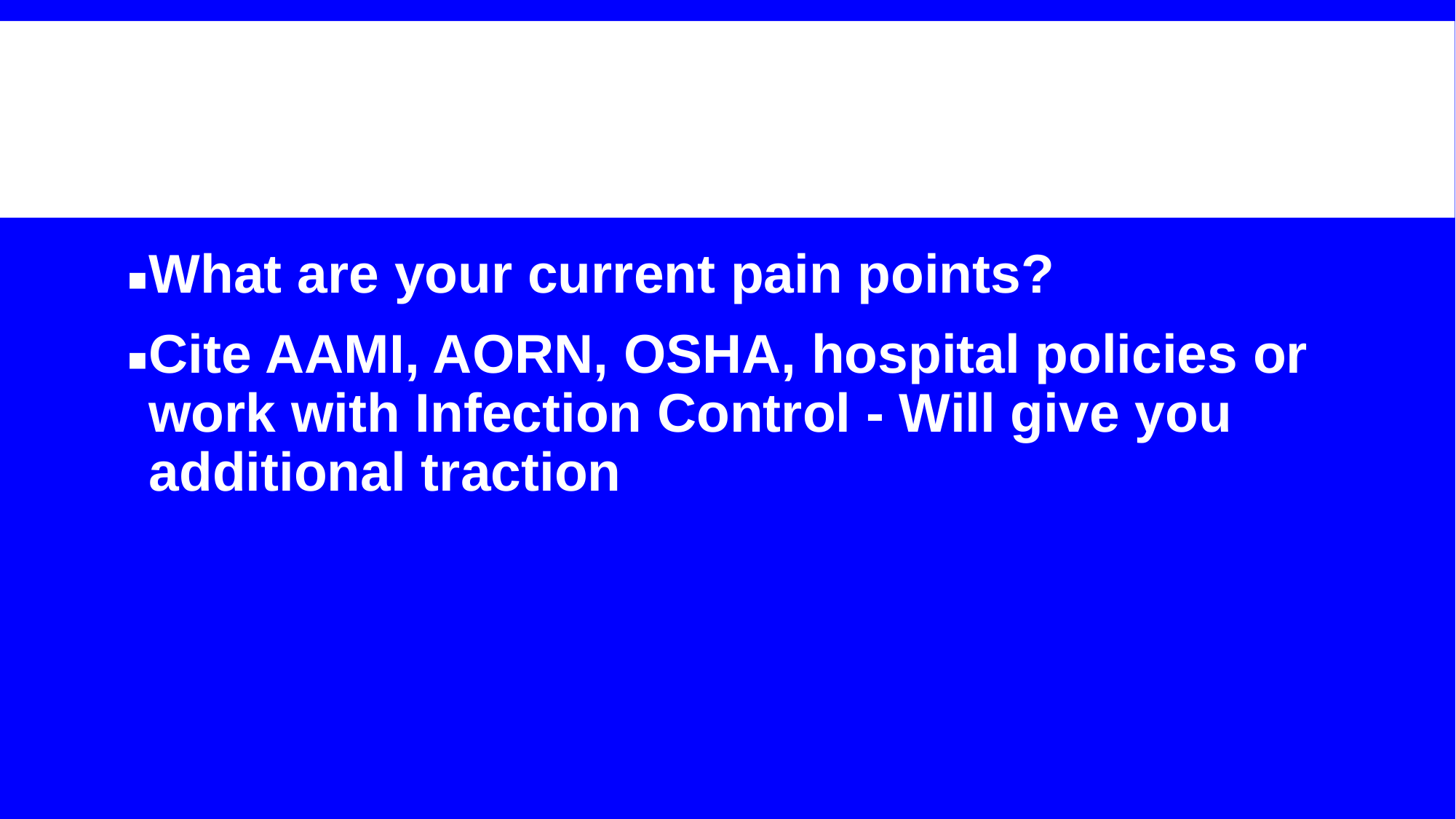

#
What are your current pain points?
Cite AAMI, AORN, OSHA, hospital policies or work with Infection Control - Will give you additional traction